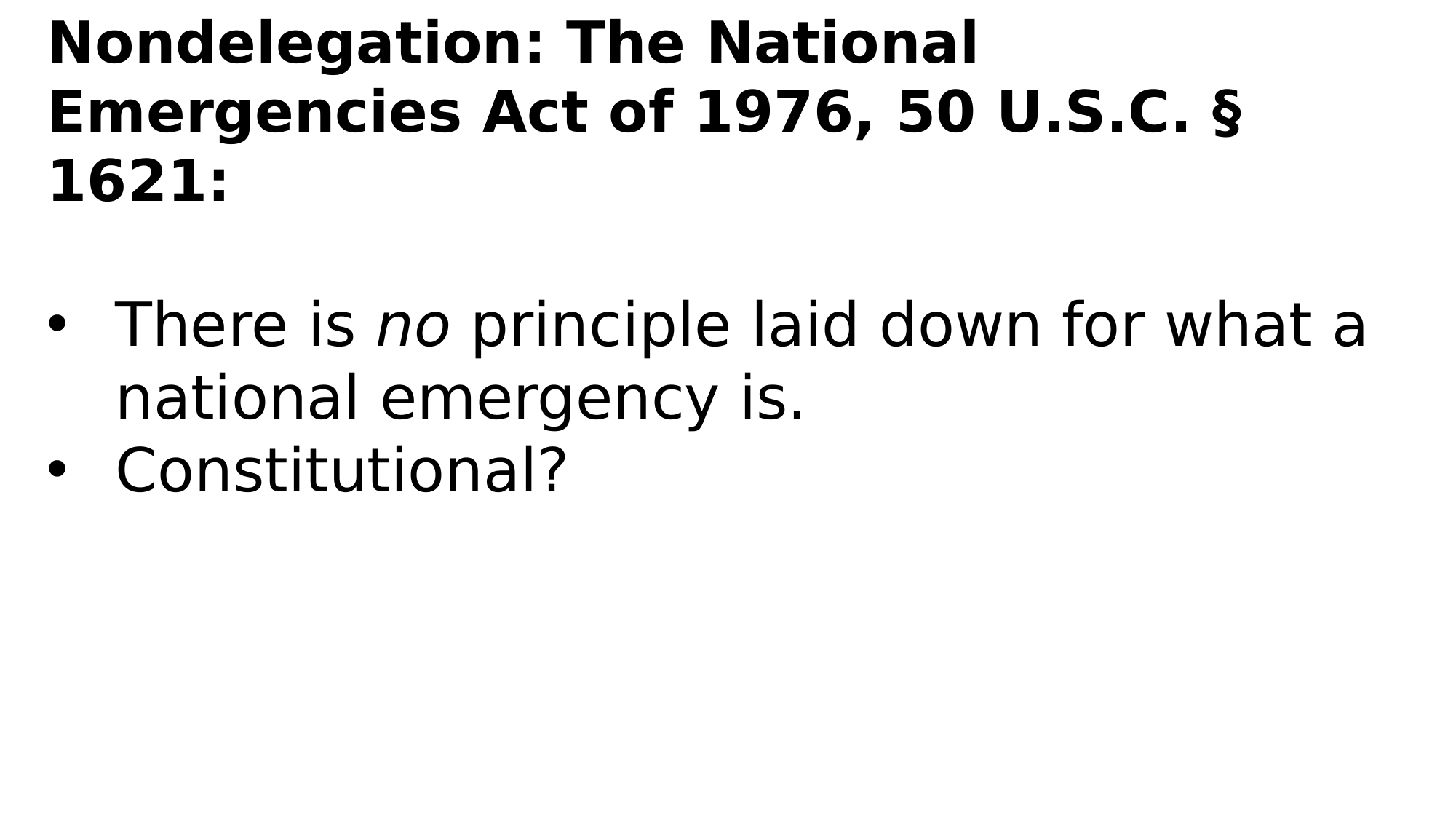

Nondelegation: The National Emergencies Act of 1976, 50 U.S.C. § 1621:

There is no principle laid down for what a national emergency is.
Constitutional?